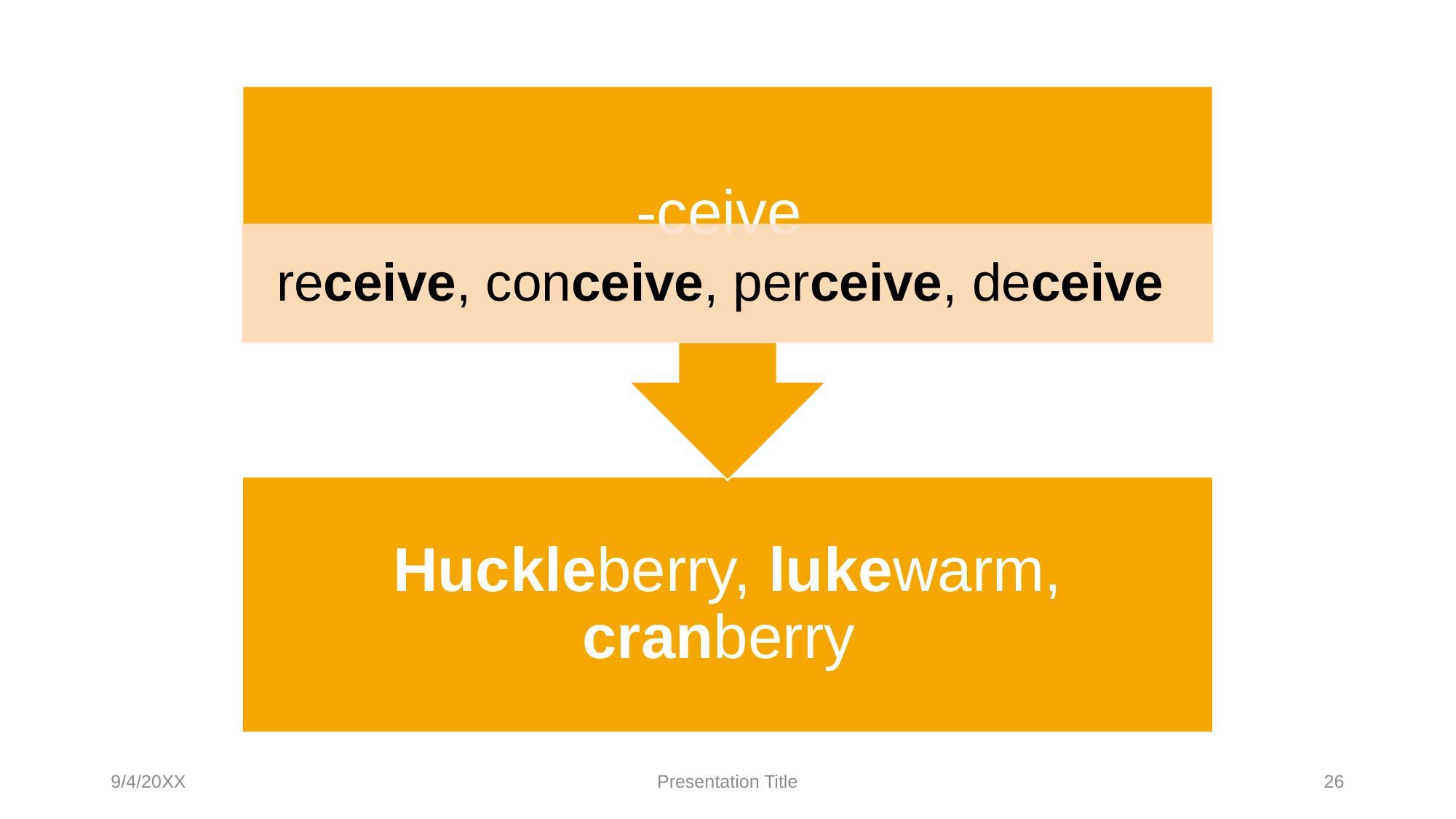

Huckleberry, lukewarm, cranberry
-ceive
receive, conceive, perceive, deceive
9/4/20XX
Presentation Title
26